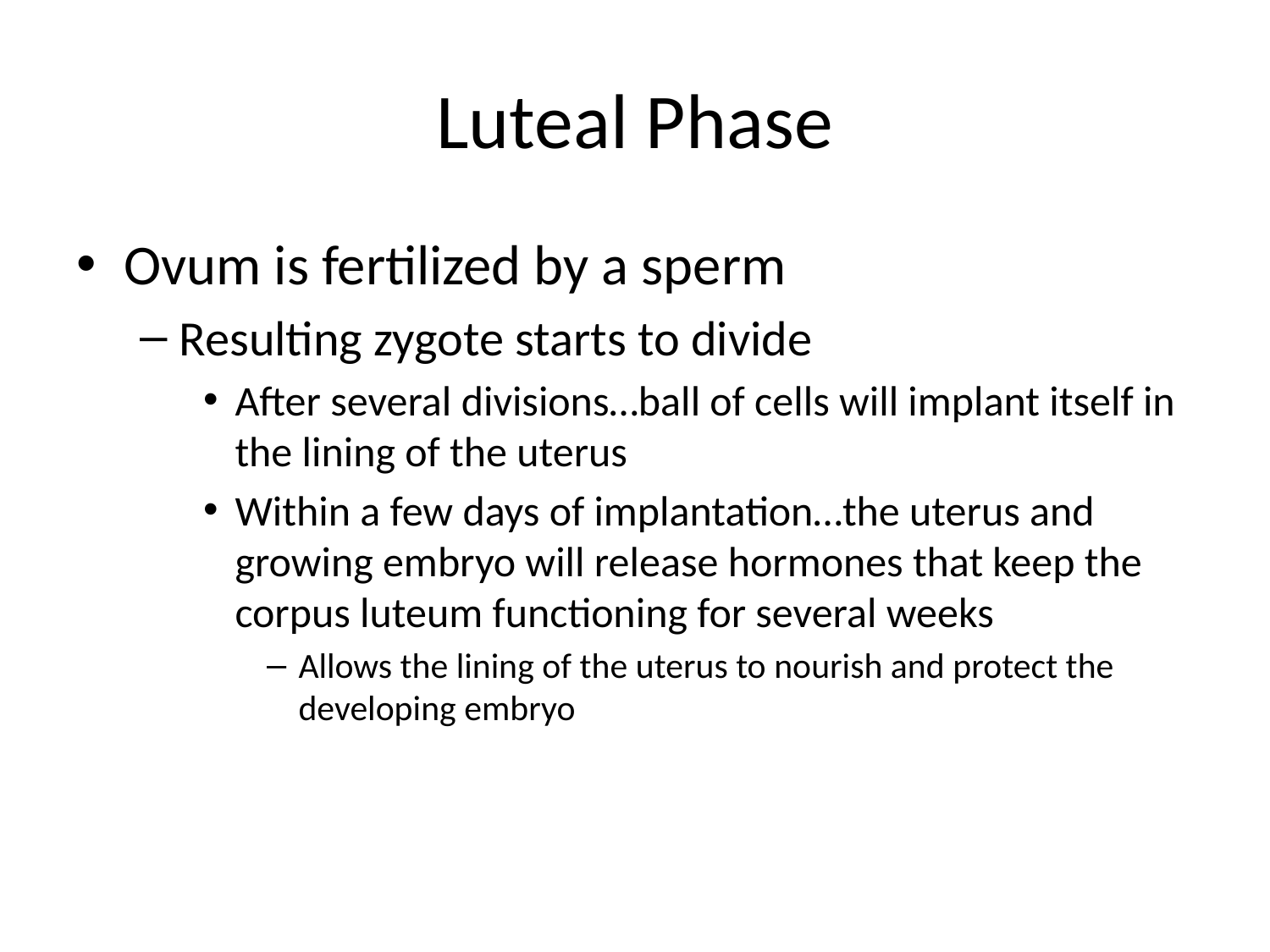

# Luteal Phase
Ovum is fertilized by a sperm
Resulting zygote starts to divide
After several divisions…ball of cells will implant itself in the lining of the uterus
Within a few days of implantation…the uterus and growing embryo will release hormones that keep the corpus luteum functioning for several weeks
Allows the lining of the uterus to nourish and protect the developing embryo